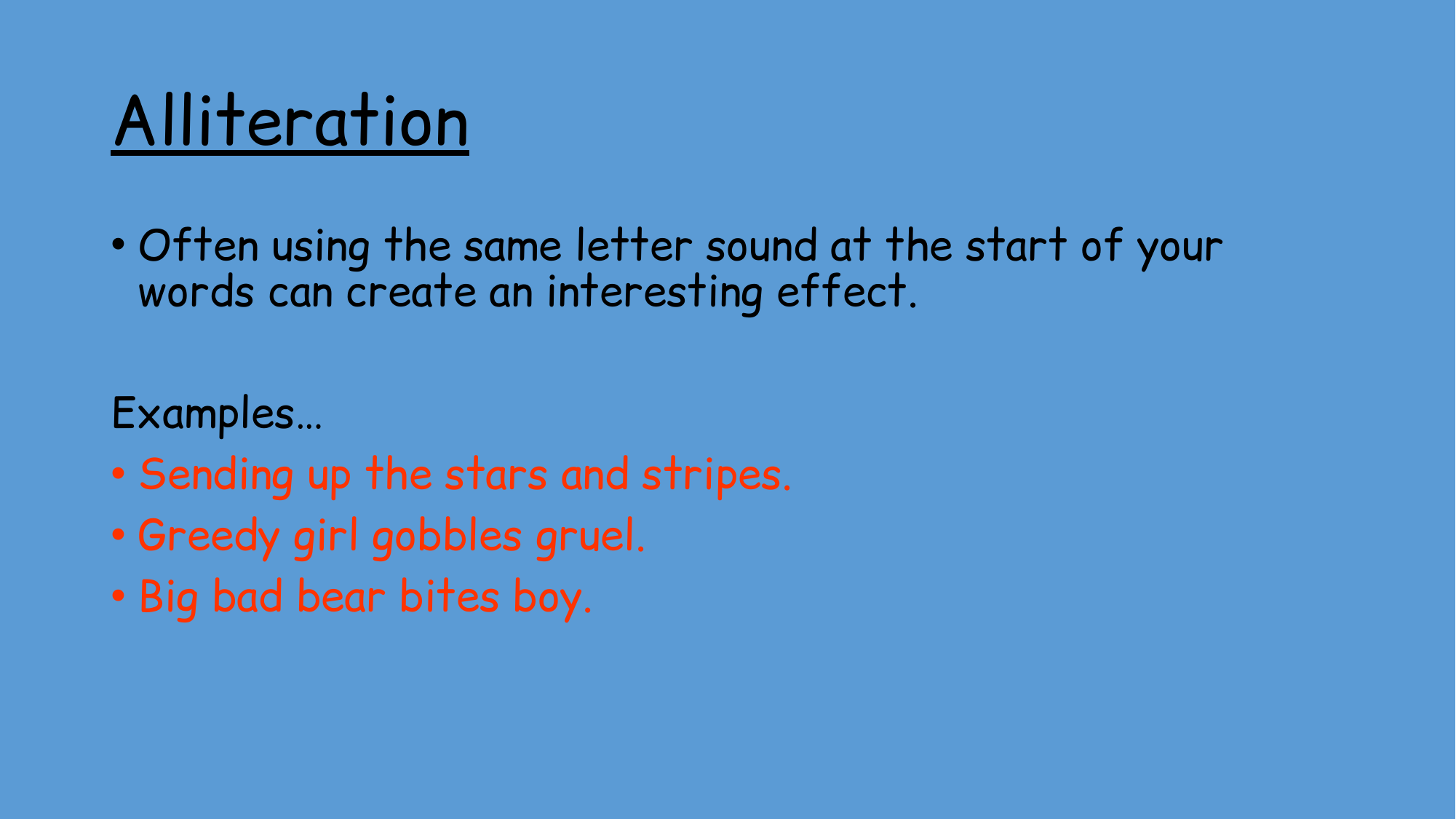

# Alliteration
Often using the same letter sound at the start of your words can create an interesting effect.

Examples…
Sending up the stars and stripes.
Greedy girl gobbles gruel.
Big bad bear bites boy.